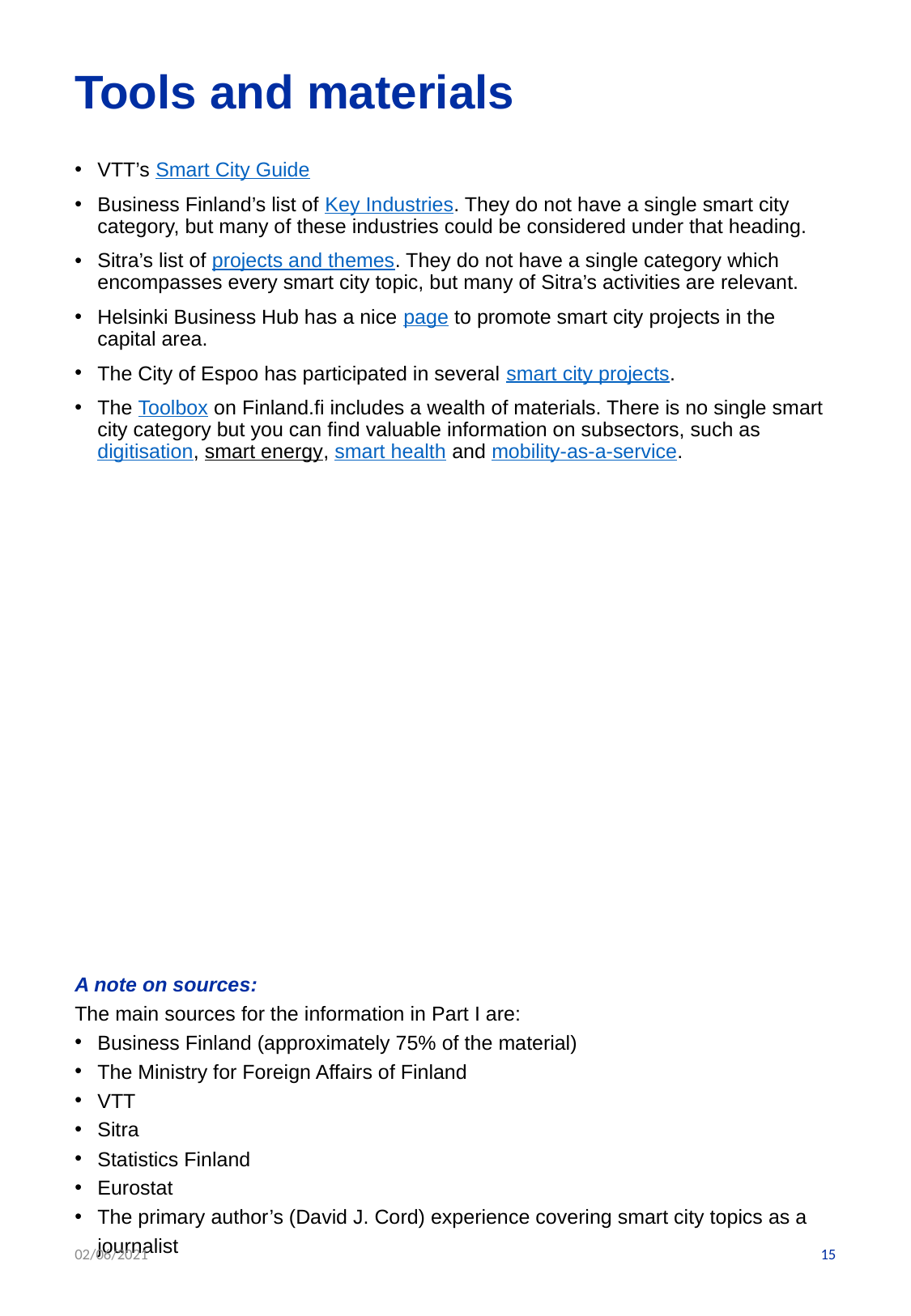

# Tools and materials
VTT’s Smart City Guide
Business Finland’s list of Key Industries. They do not have a single smart city category, but many of these industries could be considered under that heading.
Sitra’s list of projects and themes. They do not have a single category which encompasses every smart city topic, but many of Sitra’s activities are relevant.
Helsinki Business Hub has a nice page to promote smart city projects in the capital area.
The City of Espoo has participated in several smart city projects.
The Toolbox on Finland.fi includes a wealth of materials. There is no single smart city category but you can find valuable information on subsectors, such as digitisation, smart energy, smart health and mobility-as-a-service.

A note on sources:
The main sources for the information in Part I are:
Business Finland (approximately 75% of the material)
The Ministry for Foreign Affairs of Finland
VTT
Sitra
Statistics Finland
Eurostat
The primary author’s (David J. Cord) experience covering smart city topics as a journalist
02/06/2021
15